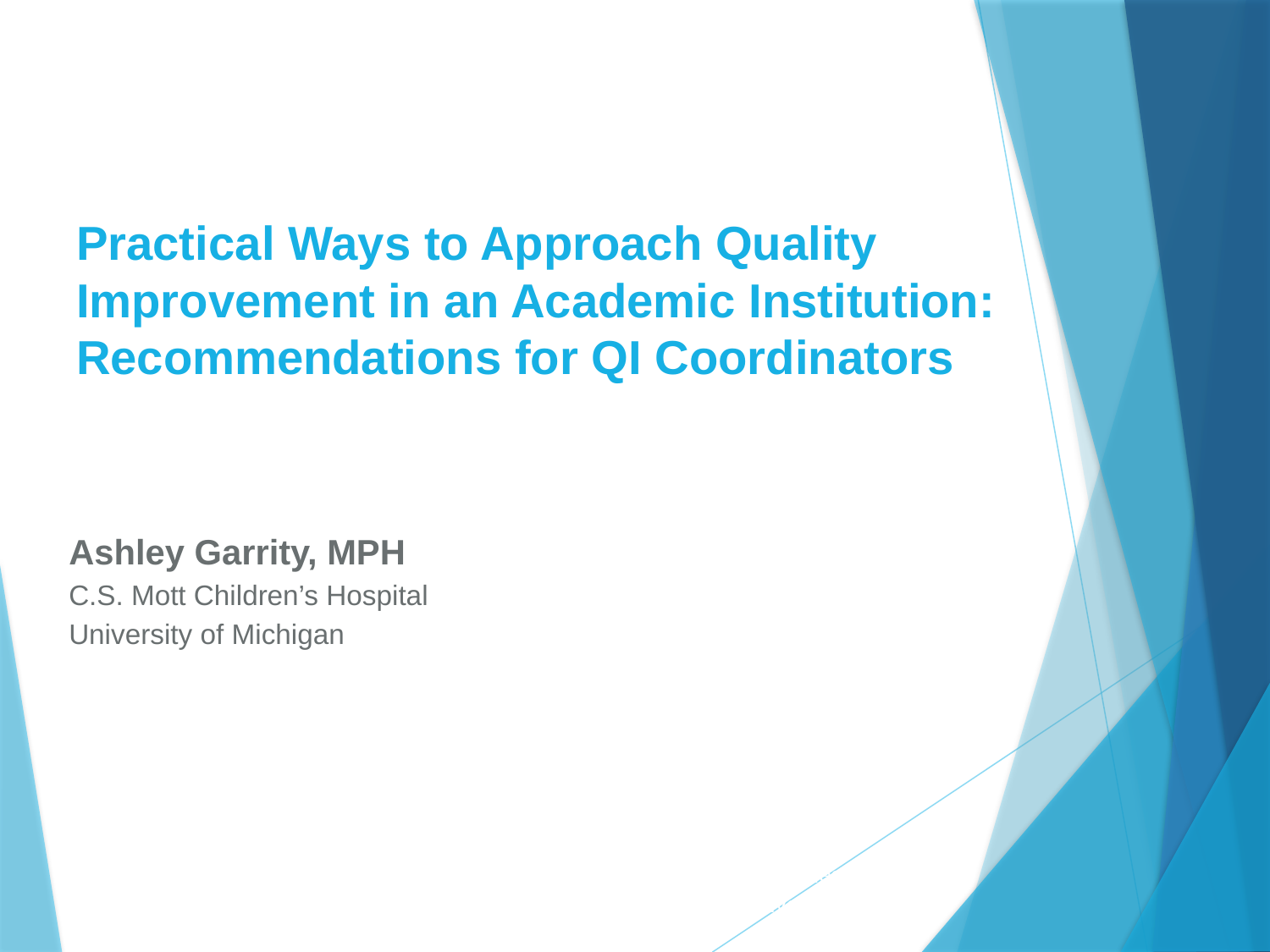

# Practical Ways to Approach Quality Improvement in an Academic Institution: Recommendations for QI Coordinators
Ashley Garrity, MPH
C.S. Mott Children’s Hospital
University of Michigan
T1D Exchange is a nonprofit organization working to improve outcomes for the entire T1D population, driving real-world evidence and collaborative change